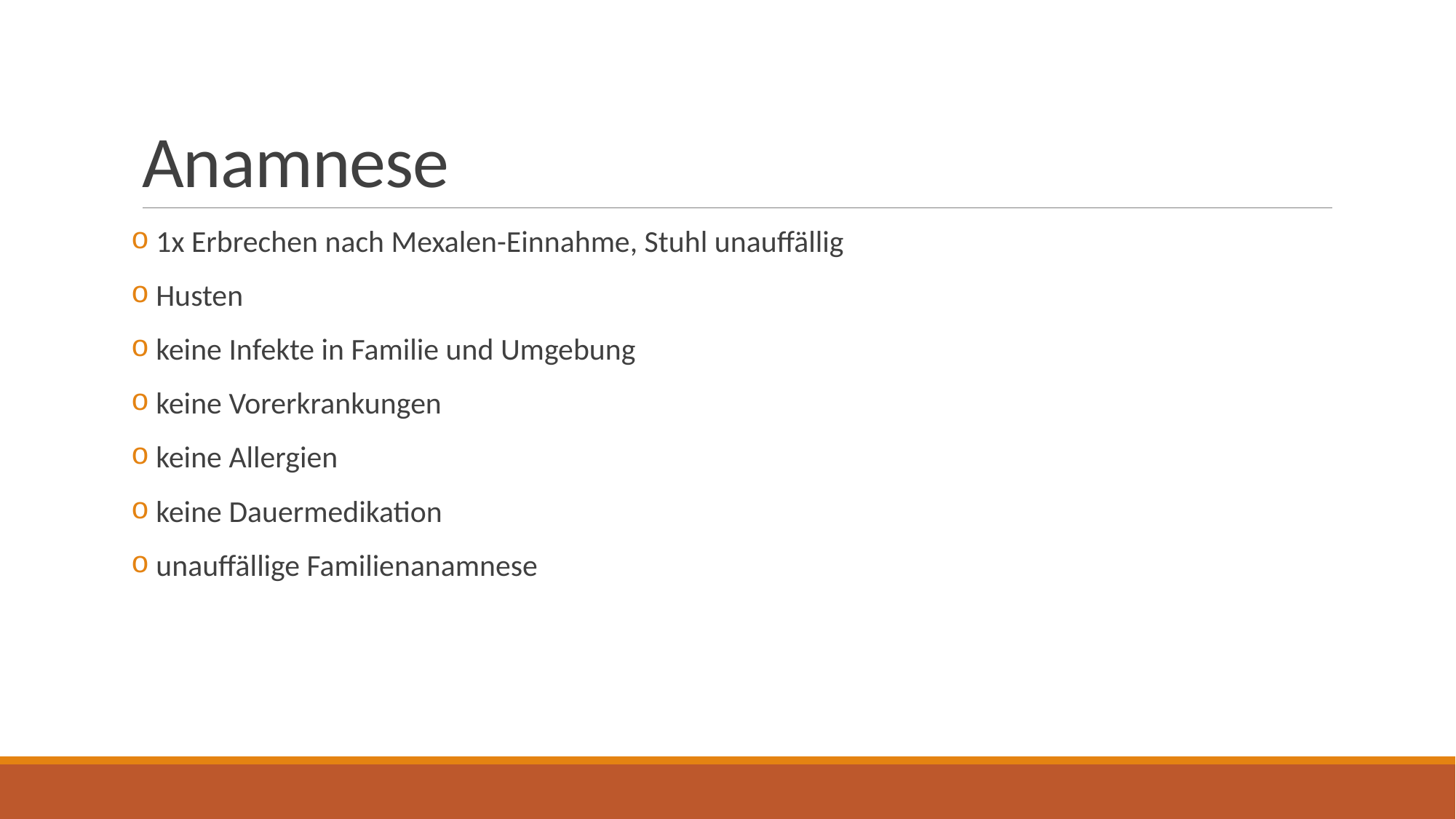

# Anamnese
 1x Erbrechen nach Mexalen-Einnahme, Stuhl unauffällig
 Husten
 keine Infekte in Familie und Umgebung
 keine Vorerkrankungen
 keine Allergien
 keine Dauermedikation
 unauffällige Familienanamnese